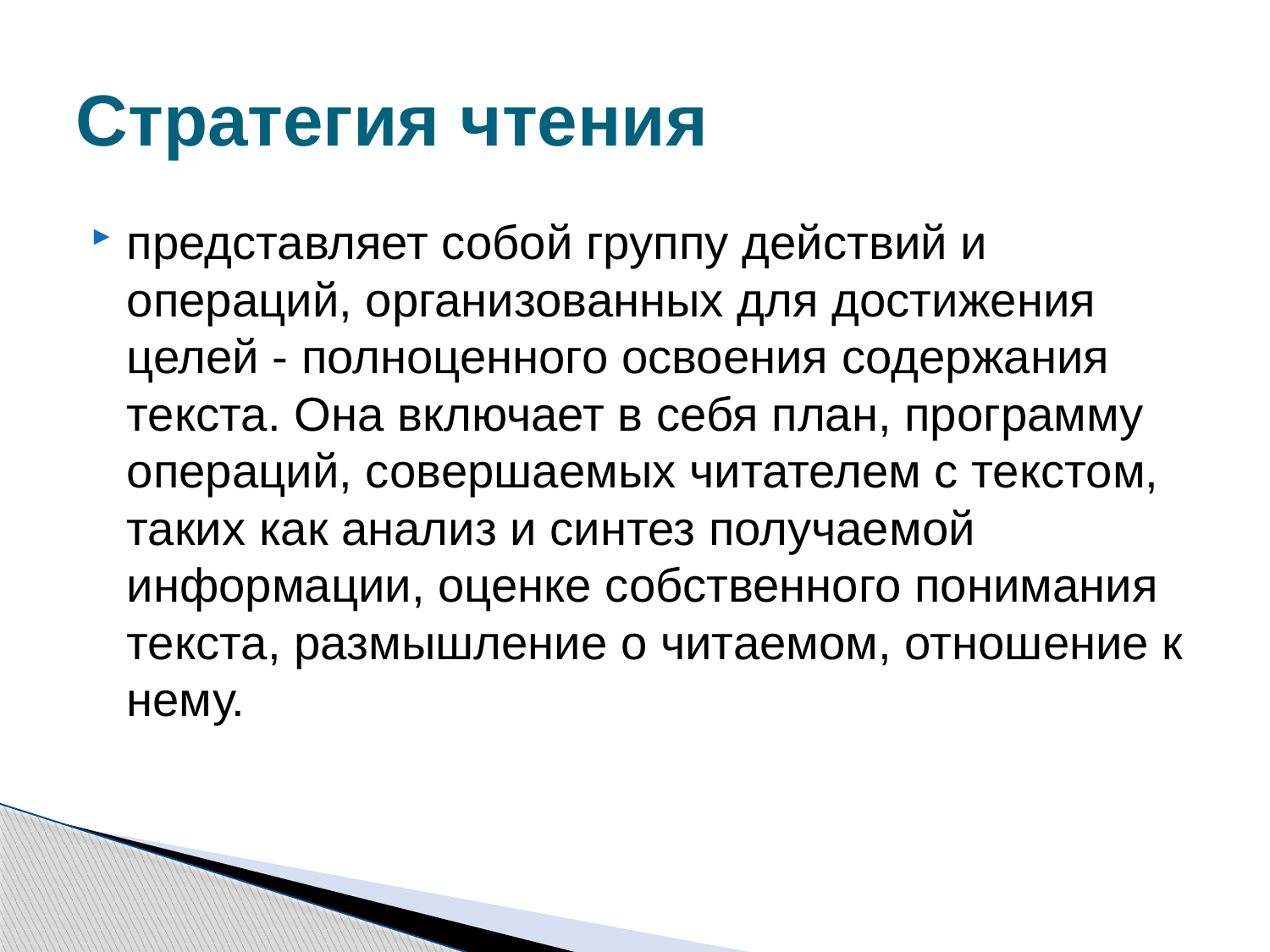

# Стратегия чтения
представляет собой группу действий и операций, организованных для достижения целей - полноценного освоения содержания текста. Она включает в себя план, программу операций, совершаемых читателем с текстом, таких как анализ и синтез получаемой информации, оценке собственного понимания текста, размышление о читаемом, отношение к нему.